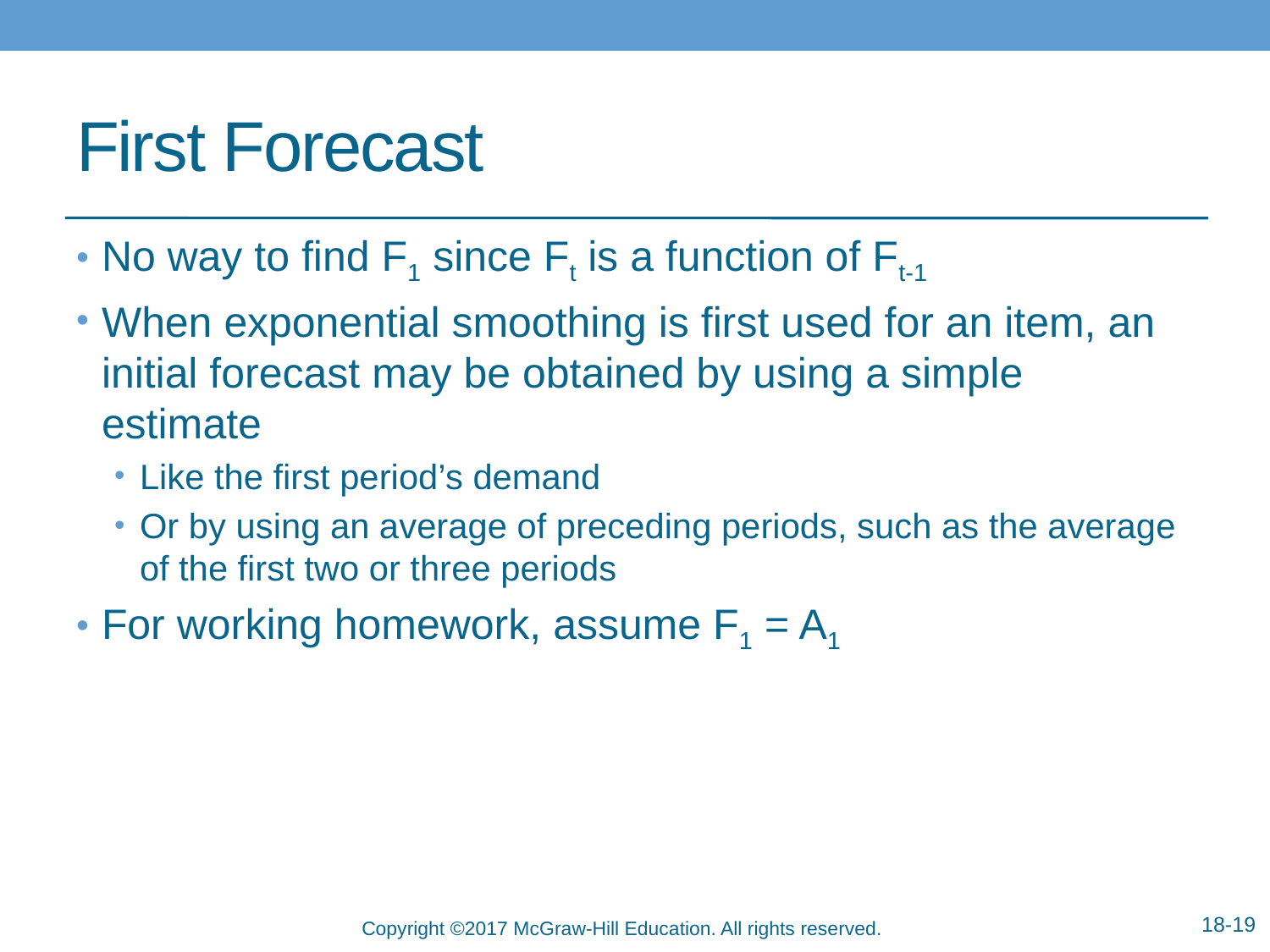

# First Forecast
No way to find F1 since Ft is a function of Ft-1
When exponential smoothing is first used for an item, an initial forecast may be obtained by using a simple estimate
Like the first period’s demand
Or by using an average of preceding periods, such as the average of the first two or three periods
For working homework, assume F1 = A1
18-19